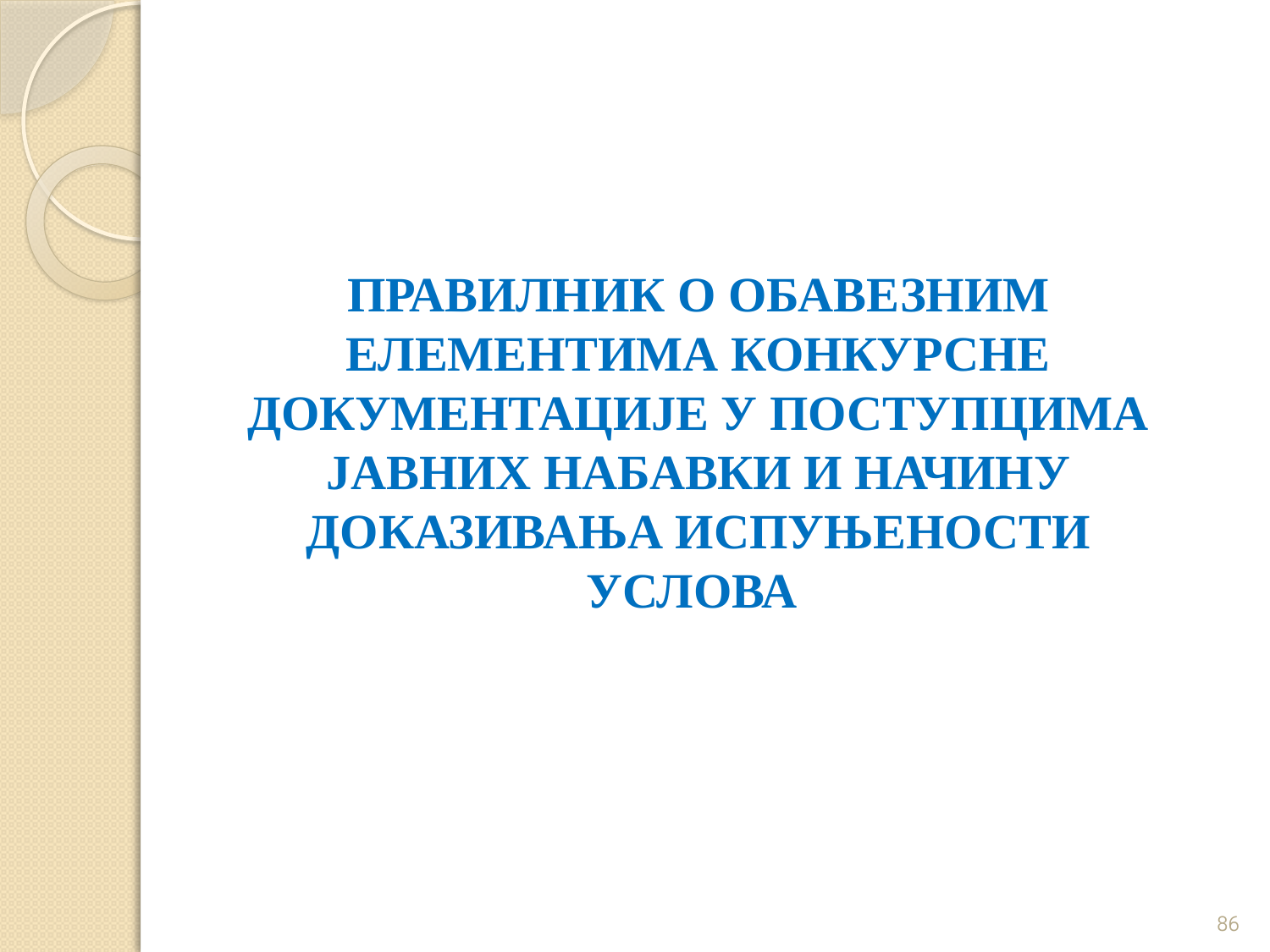

ПРАВИЛНИК О ОБАВЕЗНИМ ЕЛЕМЕНТИМА КОНКУРСНЕ ДОКУМЕНТАЦИЈЕ У ПОСТУПЦИМА ЈАВНИХ НАБАВКИ И НАЧИНУ ДОКАЗИВАЊА ИСПУЊЕНОСТИ УСЛОВА
86